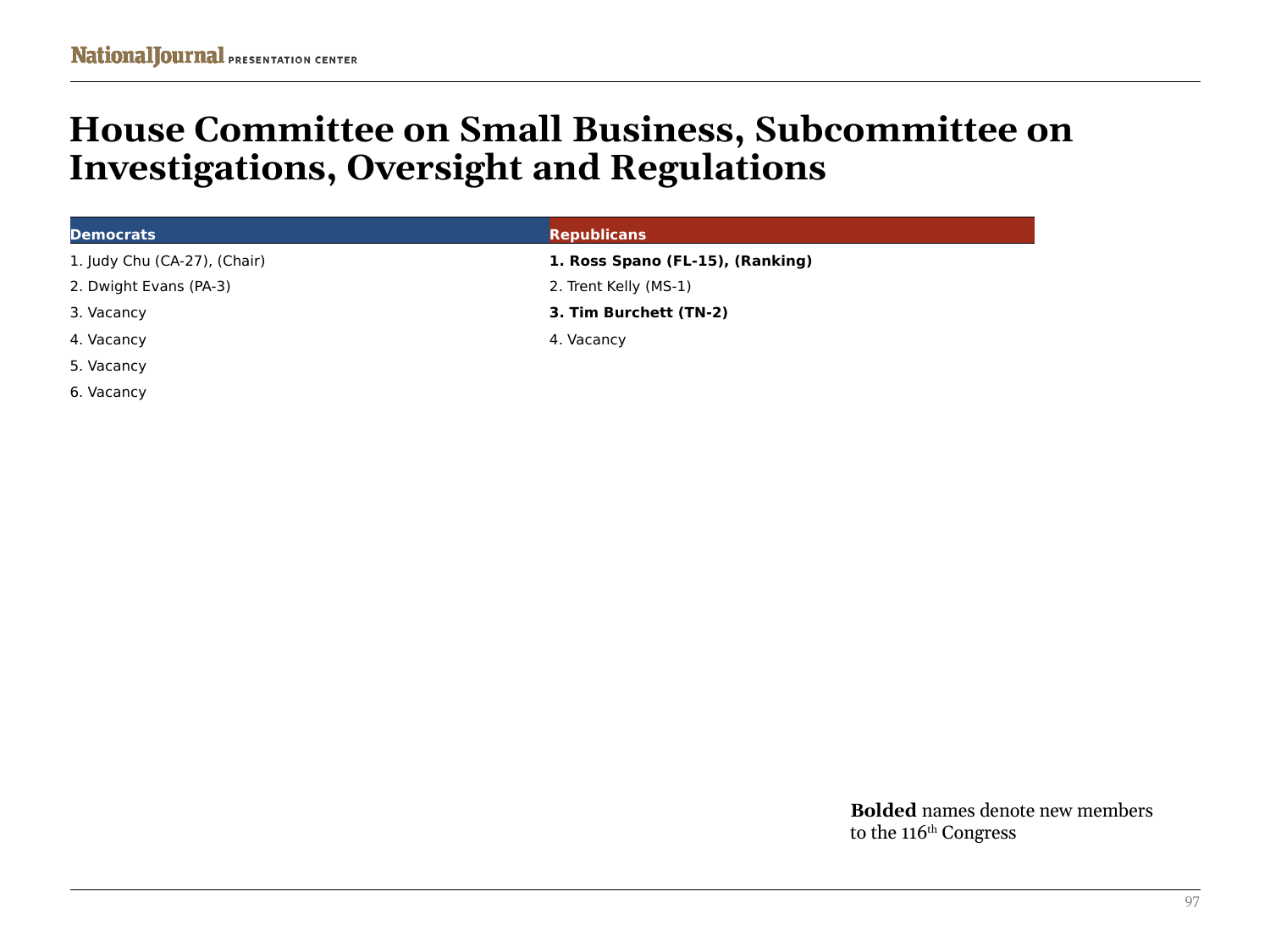

# House Committee on Small Business, Subcommittee on Investigations, Oversight and Regulations
| Democrats | Republicans |
| --- | --- |
| 1. Judy Chu (CA-27), (Chair) | 1. Ross Spano (FL-15), (Ranking) |
| 2. Dwight Evans (PA-3) | 2. Trent Kelly (MS-1) |
| 3. Vacancy | 3. Tim Burchett (TN-2) |
| 4. Vacancy | 4. Vacancy |
| 5. Vacancy |  |
| 6. Vacancy |  |
Bolded names denote new members to the 116th Congress
97